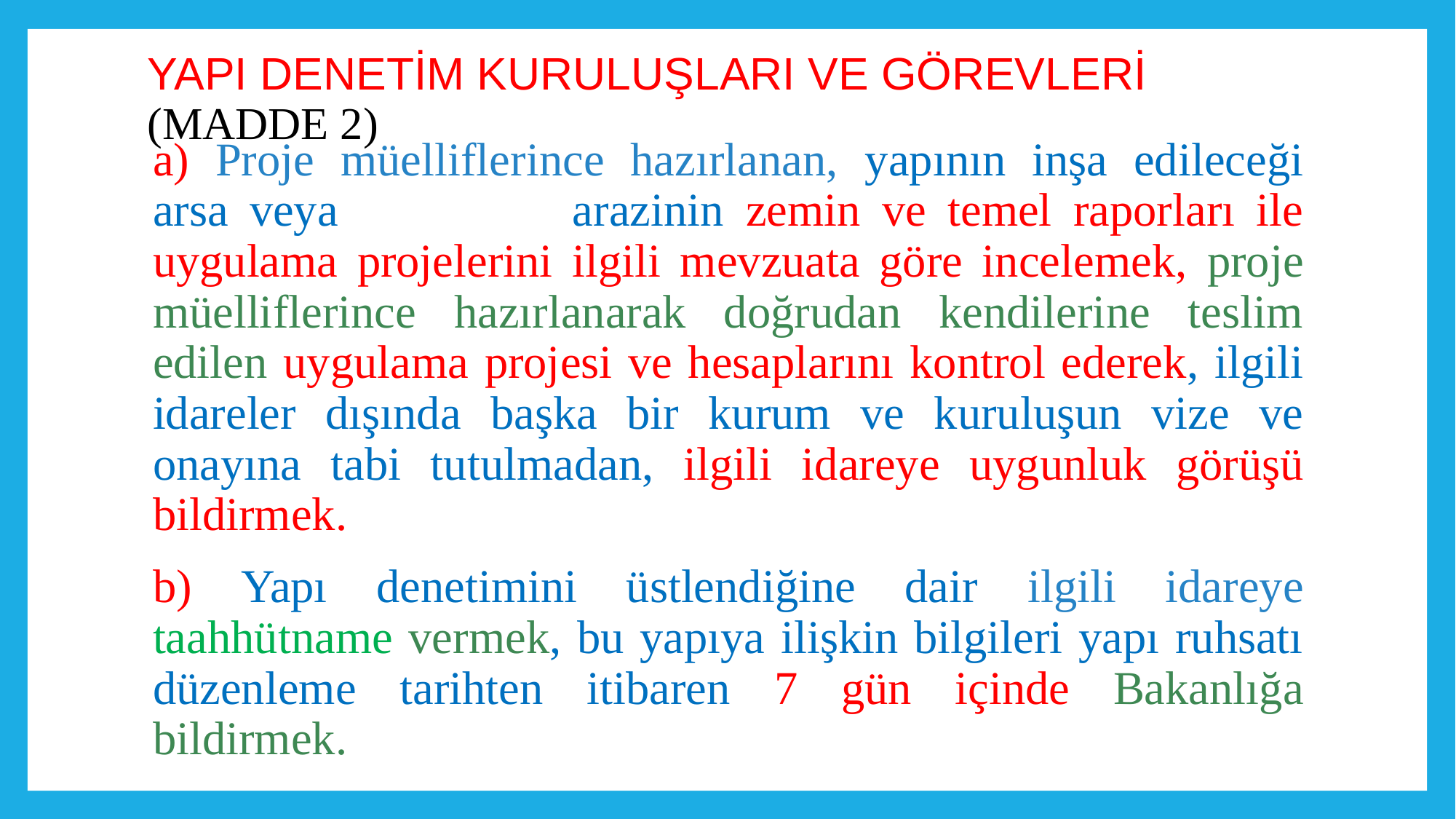

# YAPI DENETİM KURULUŞLARI VE GÖREVLERİ (MADDE 2)
a) Proje müelliflerince hazırlanan, yapının inşa edileceği arsa veya           arazinin zemin ve temel raporları ile uygulama projelerini ilgili mevzuata göre incelemek, proje müelliflerince hazırlanarak doğrudan kendilerine teslim edilen uygulama projesi ve hesaplarını kontrol ederek, ilgili idareler dışında başka bir kurum ve kuruluşun vize ve onayına tabi tutulmadan, ilgili idareye uygunluk görüşü bildirmek.
b) Yapı denetimini üstlendiğine dair ilgili idareye taahhütname vermek, bu yapıya ilişkin bilgileri yapı ruhsatı düzenleme tarihten itibaren 7 gün içinde Bakanlığa bildirmek.